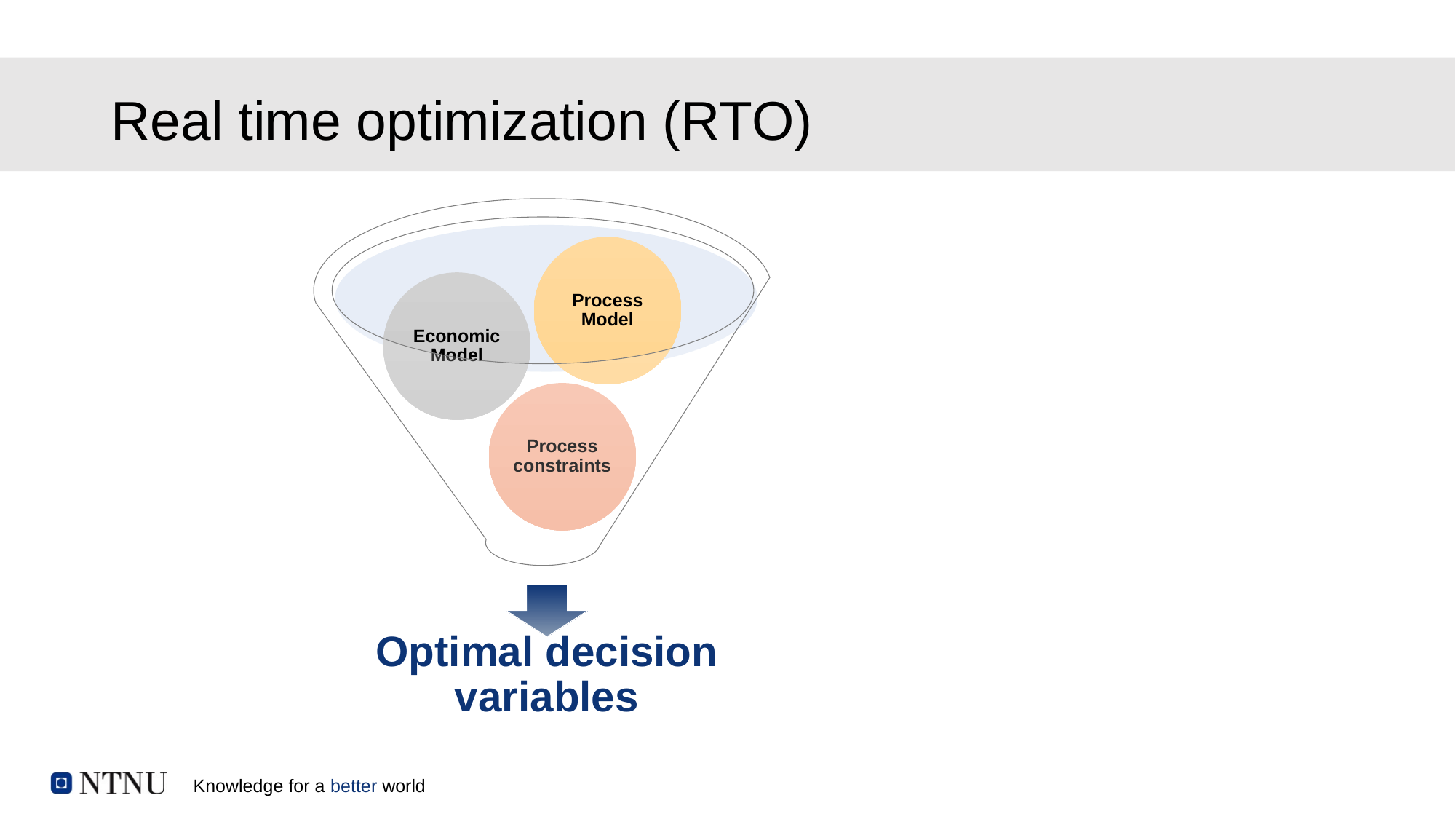

# Real time optimization (RTO)

Optimal decision variables
Process constraints
Economic Model
Process Model